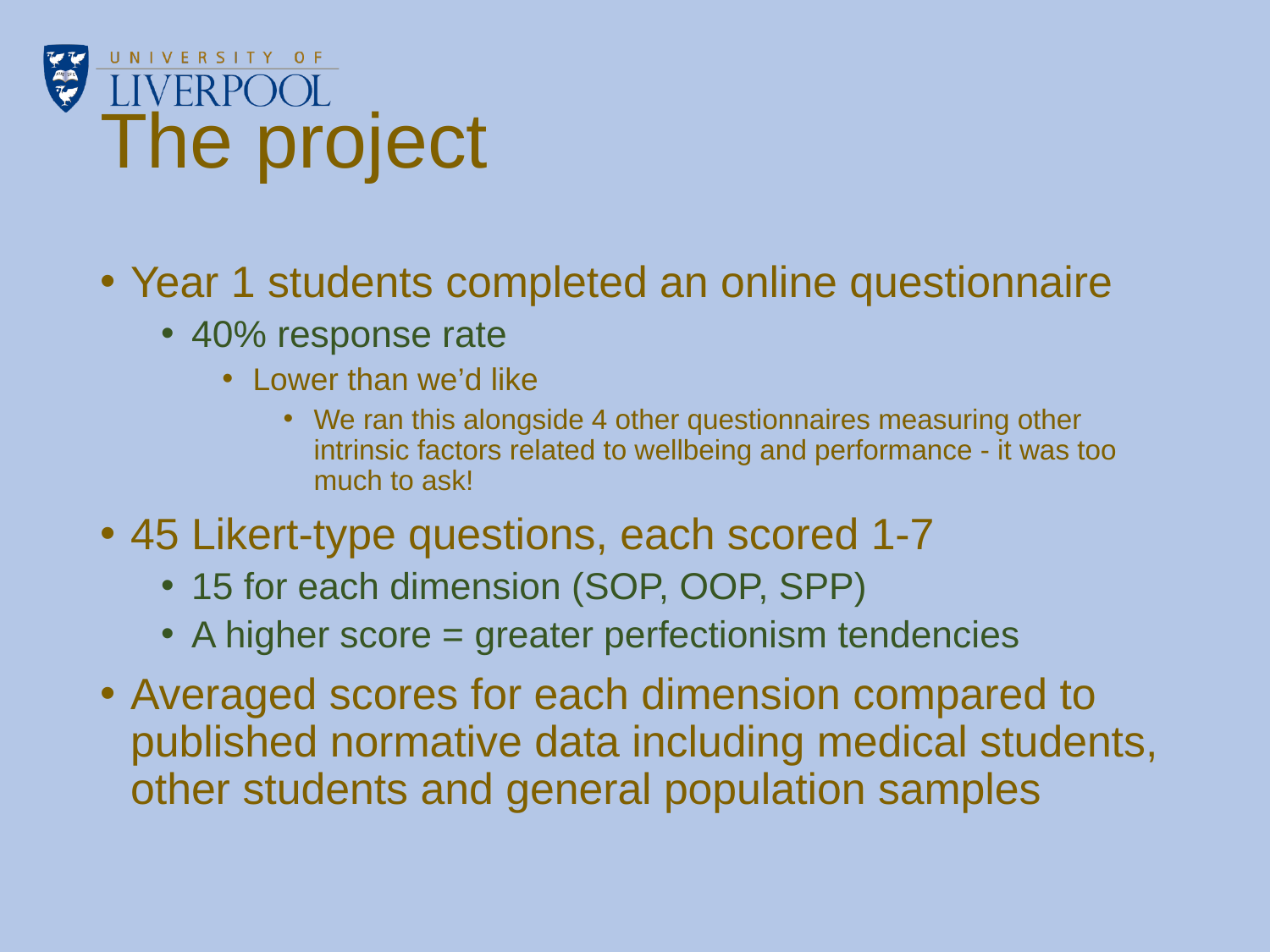

# The project
Year 1 students completed an online questionnaire
40% response rate
Lower than we’d like
We ran this alongside 4 other questionnaires measuring other intrinsic factors related to wellbeing and performance - it was too much to ask!
45 Likert-type questions, each scored 1-7
15 for each dimension (SOP, OOP, SPP)
A higher score = greater perfectionism tendencies
Averaged scores for each dimension compared to published normative data including medical students, other students and general population samples